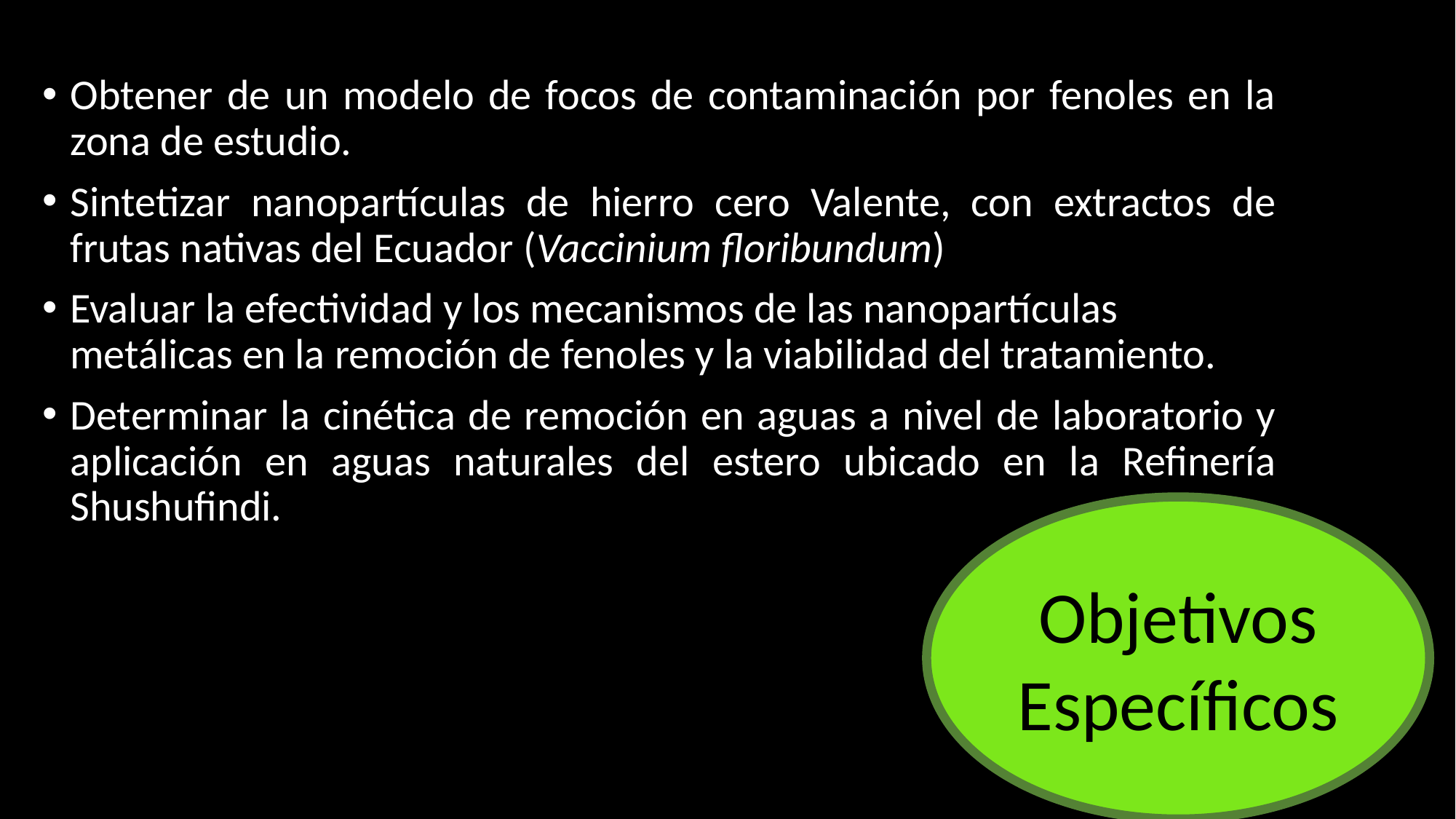

Obtener de un modelo de focos de contaminación por fenoles en la zona de estudio.
Sintetizar nanopartículas de hierro cero Valente, con extractos de frutas nativas del Ecuador (Vaccinium floribundum)
Evaluar la efectividad y los mecanismos de las nanopartículas metálicas en la remoción de fenoles y la viabilidad del tratamiento.
Determinar la cinética de remoción en aguas a nivel de laboratorio y aplicación en aguas naturales del estero ubicado en la Refinería Shushufindi.

Objetivos Específicos